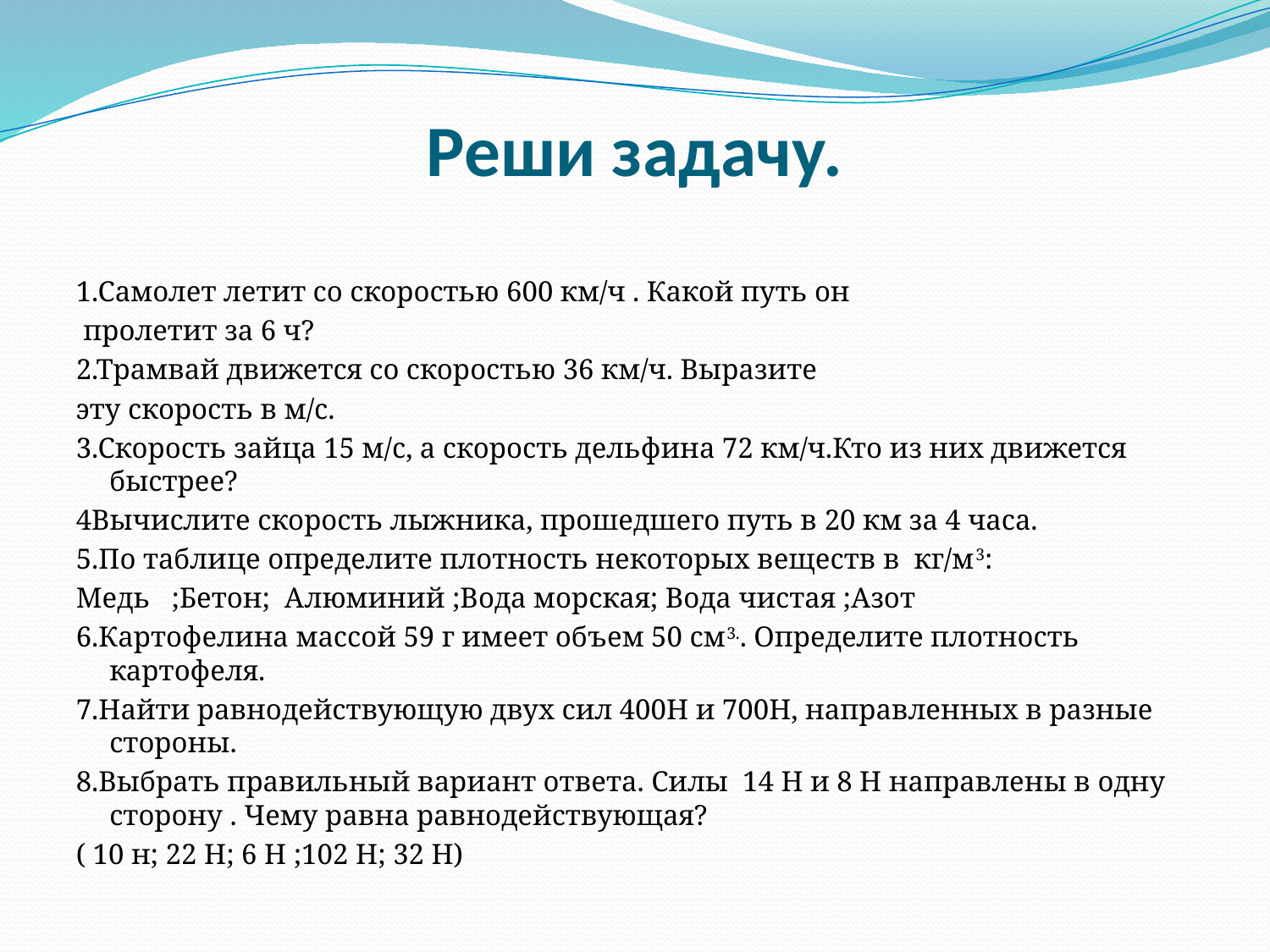

# Реши задачу.
1.Самолет летит со скоростью 600 км/ч . Какой путь он
 пролетит за 6 ч?
2.Трамвай движется со скоростью 36 км/ч. Выразите
эту скорость в м/с.
3.Скорость зайца 15 м/с, а скорость дельфина 72 км/ч.Кто из них движется быстрее?
4Вычислите скорость лыжника, прошедшего путь в 20 км за 4 часа.
5.По таблице определите плотность некоторых веществ в  кг/м3:
Медь   ;Бетон;  Алюминий ;Вода морская; Вода чистая ;Азот
6.Картофелина массой 59 г имеет объем 50 см3.. Определите плотность картофеля.
7.Найти равнодействующую двух сил 400Н и 700Н, направленных в разные стороны.
8.Выбрать правильный вариант ответа. Силы  14 Н и 8 Н направлены в одну сторону . Чему равна равнодействующая?
( 10 н; 22 Н; 6 Н ;102 Н; 32 Н)